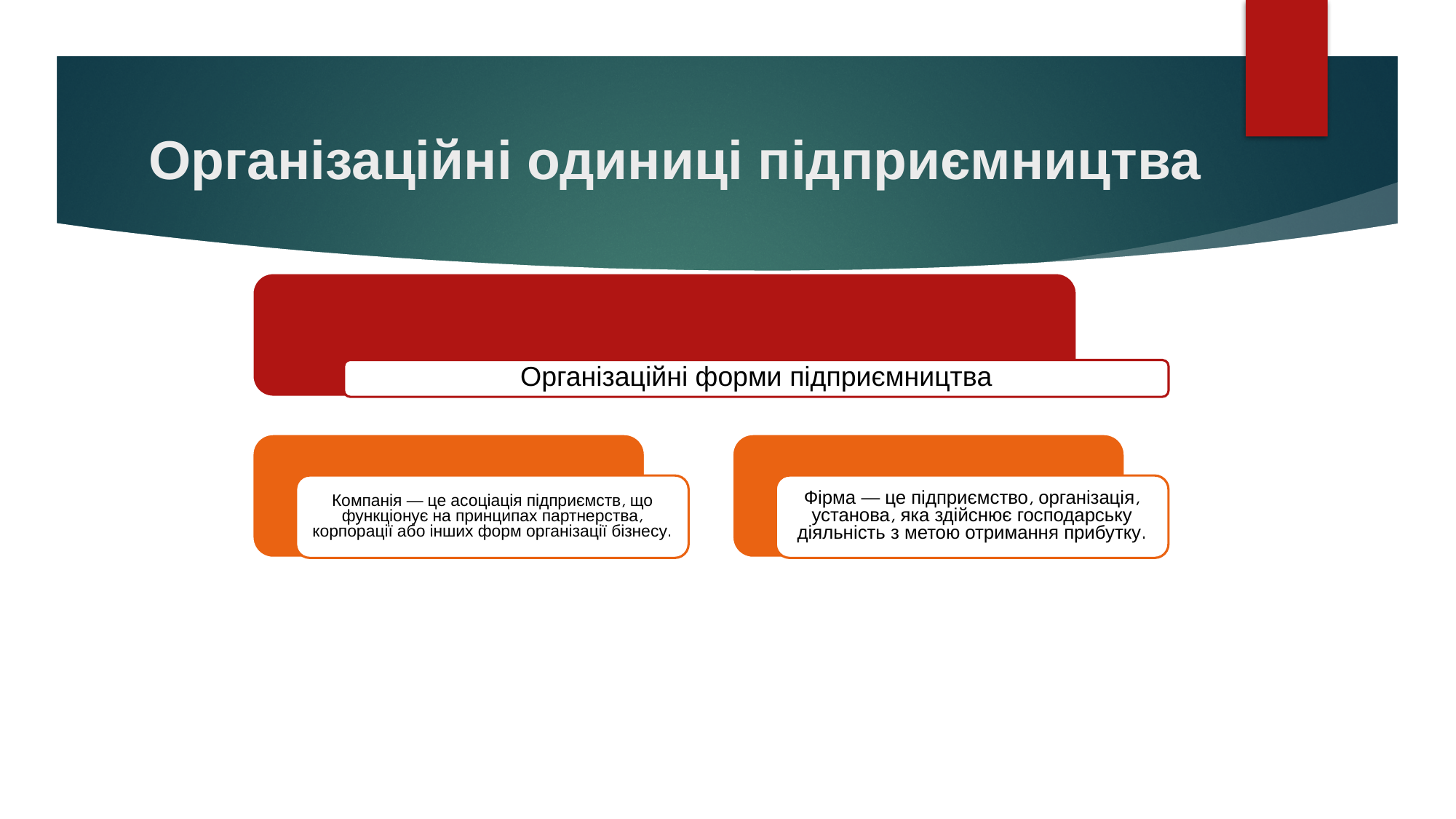

# Організаційні одиниці підприємництва
Компанія — це асоціація підприємств, що функціонує на принципах партнерства, корпорації або інших форм організації бізнесу.
Фірма — це підприємство, організація, установа, яка здійснює господарську діяльність з метою отримання прибутку.
Організаційні форми підприємництва